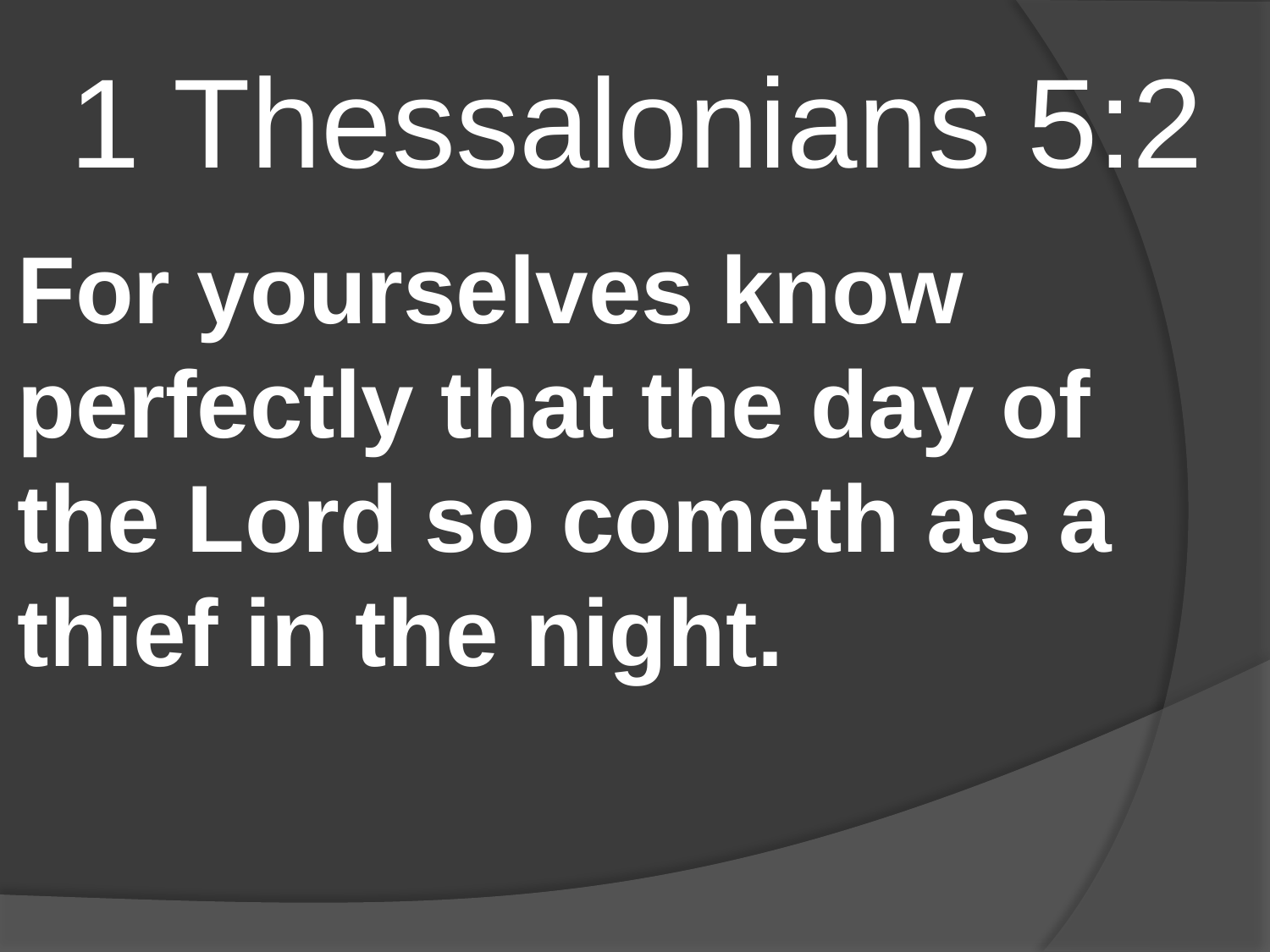

# 1 Thessalonians 5:2
For yourselves know perfectly that the day of the Lord so cometh as a thief in the night.